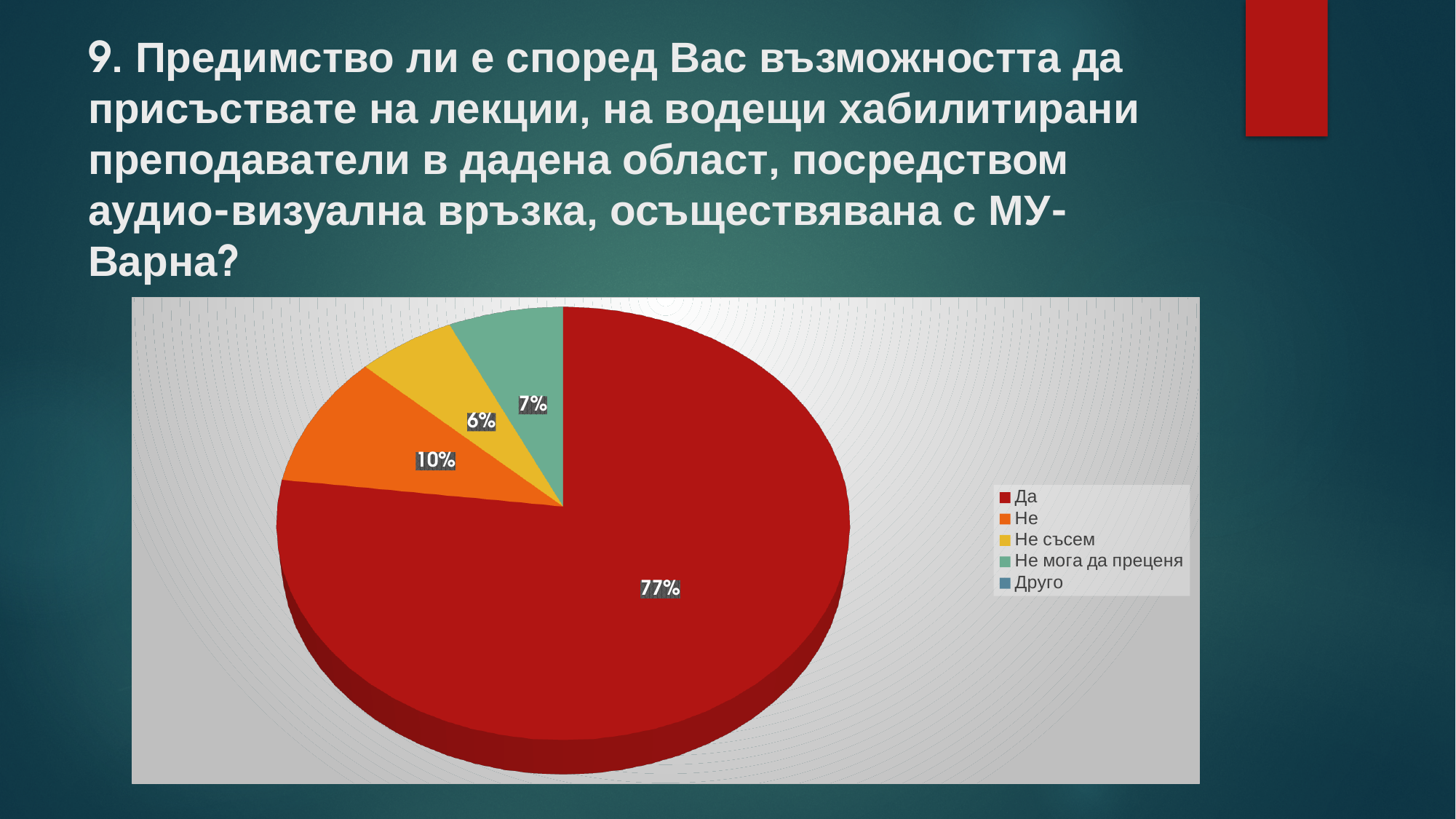

# 9. Предимство ли е според Вас възможността да присъствате на лекции, на водещи хабилитирани преподаватели в дадена област, посредством аудио-визуална връзка, осъществявана с МУ-Варна?

[unsupported chart]